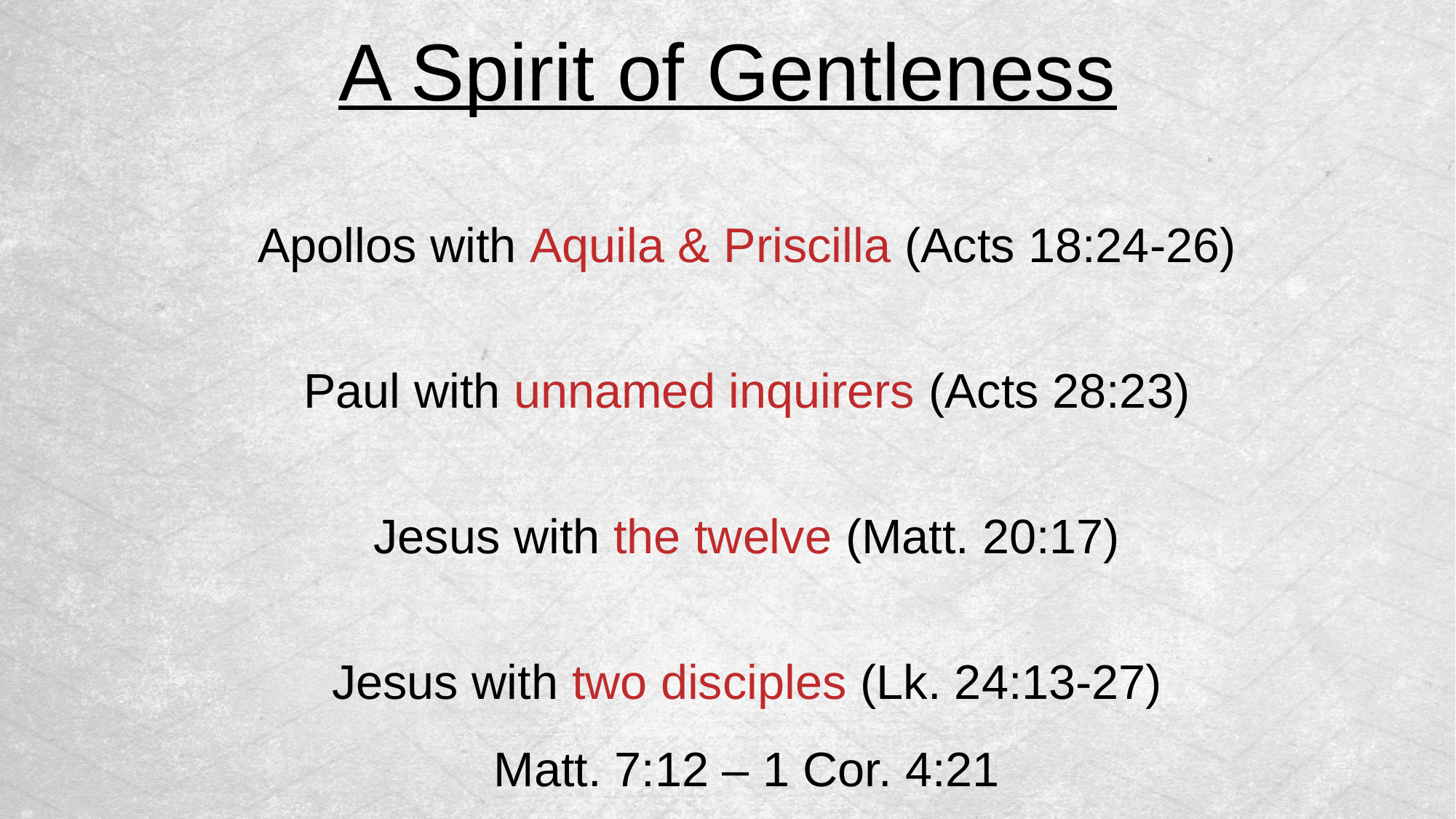

A Spirit of Gentleness
Apollos with Aquila & Priscilla (Acts 18:24-26)
Paul with unnamed inquirers (Acts 28:23)
Jesus with the twelve (Matt. 20:17)
Jesus with two disciples (Lk. 24:13-27)
Matt. 7:12 – 1 Cor. 4:21